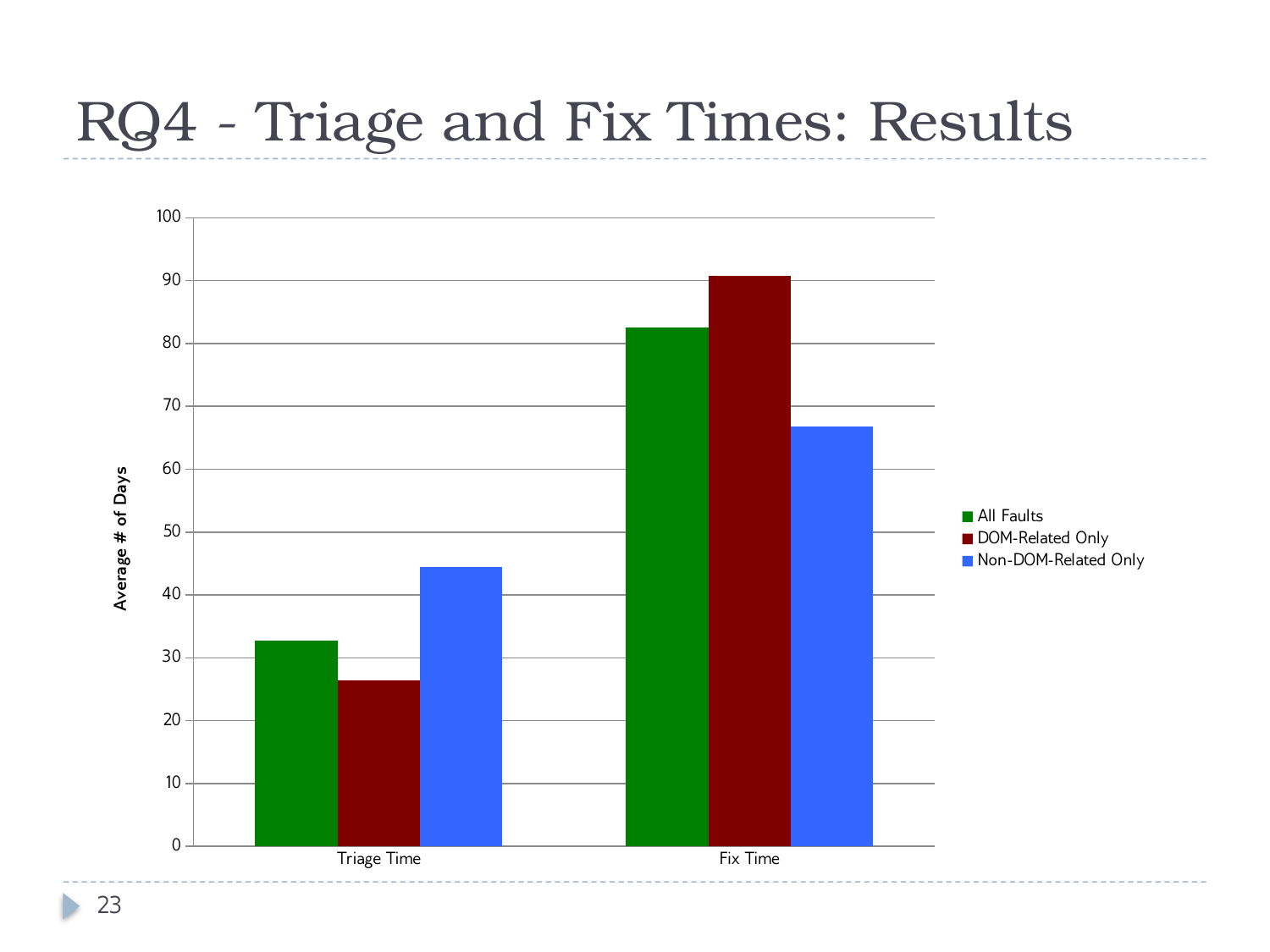

# RQ4 - Triage and Fix Times: Results

### Chart

| Category | All Faults | DOM-Related Only | Non-DOM-Related Only |
|---|---|---|---|
| Triage Time | 32.7 | 26.4 | 44.4 |
| Fix Time | 82.5 | 90.8 | 66.8 |
23